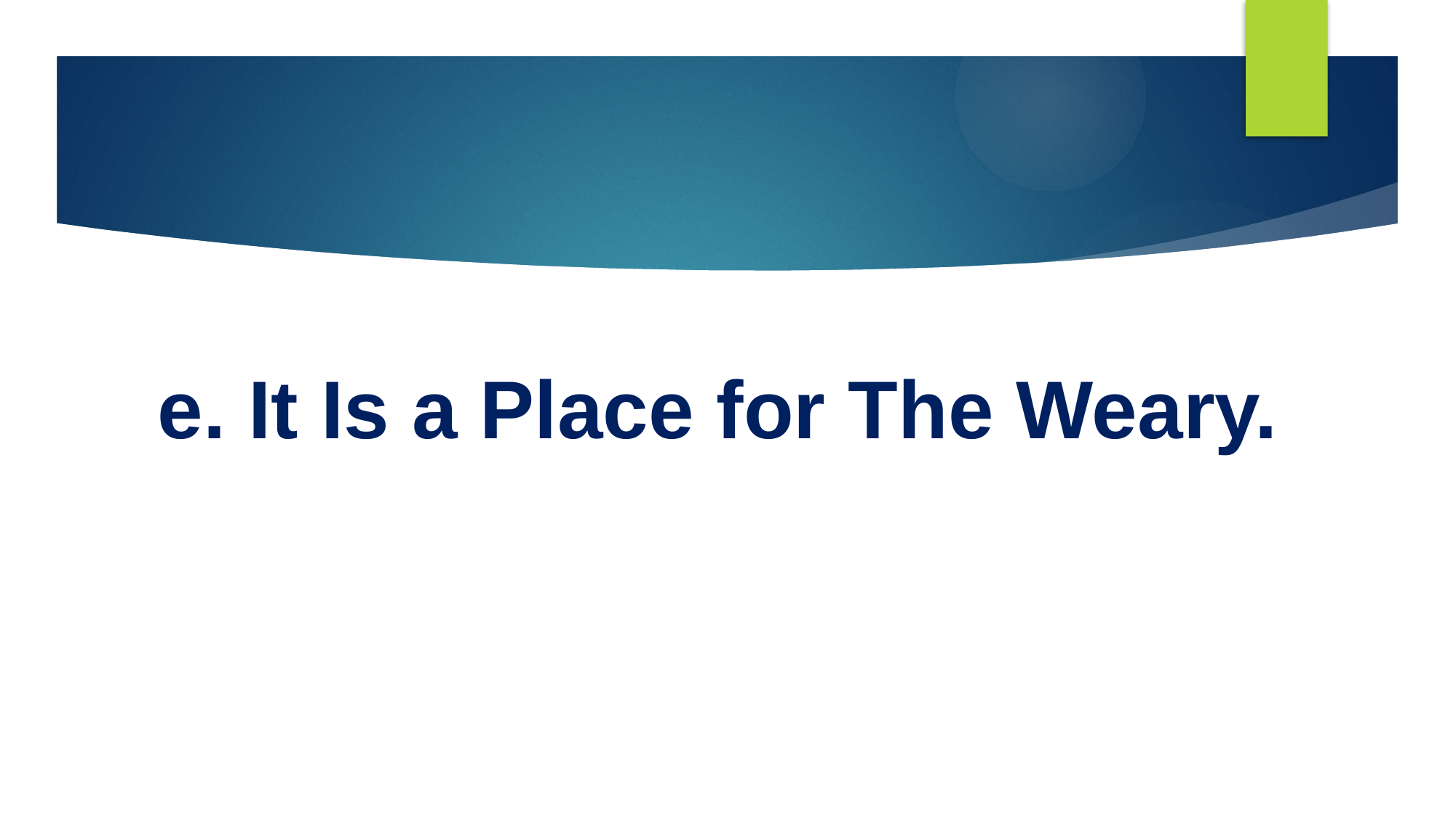

#
e. It Is a Place for The Weary.